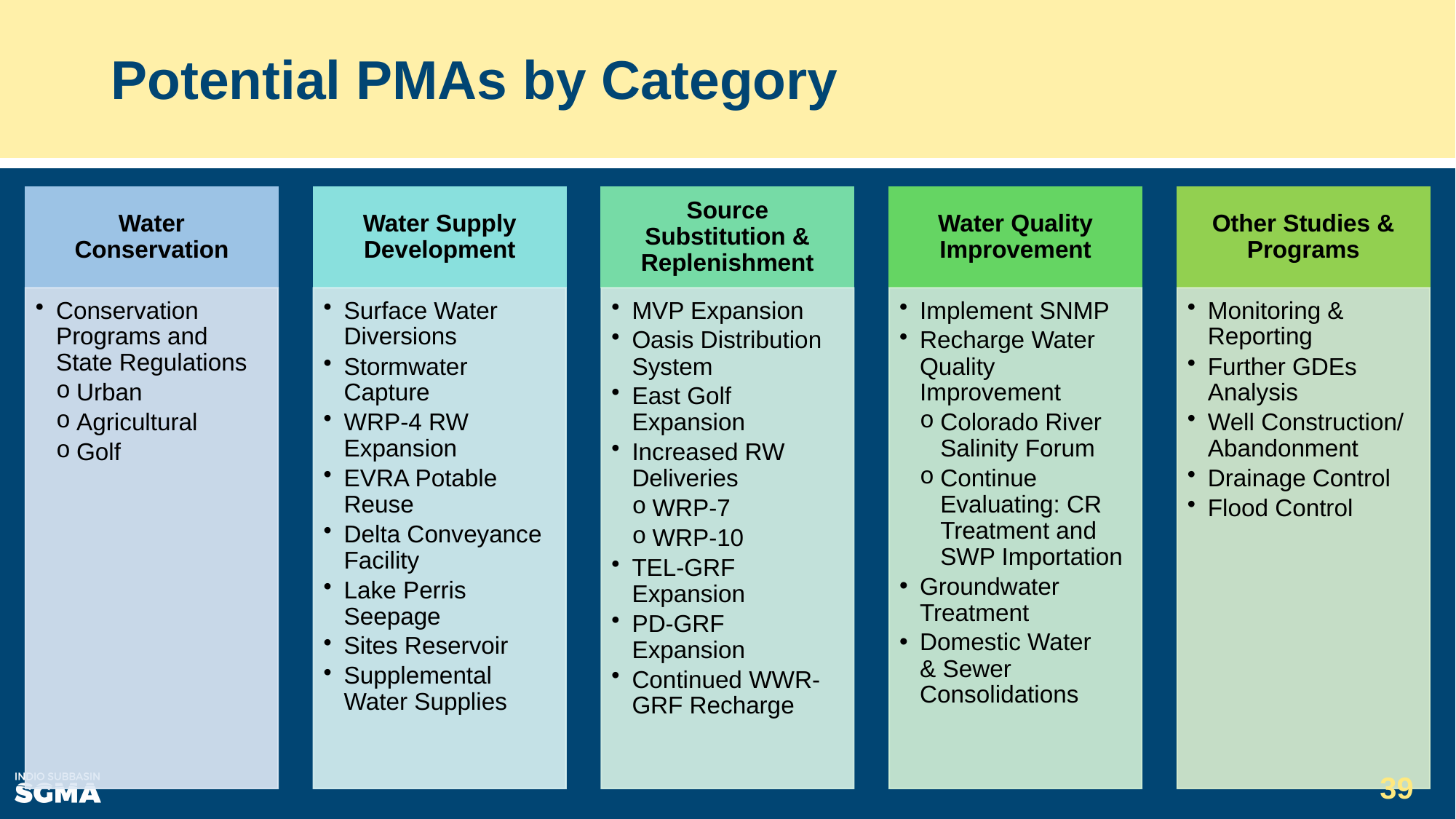

# Potential PMAs by Category
Water Conservation
Conservation Programs and State Regulations
Urban
Agricultural
Golf
Water Supply Development
Surface Water Diversions
Stormwater Capture
WRP-4 RW Expansion
EVRA Potable Reuse
Delta Conveyance Facility
Lake Perris Seepage
Sites Reservoir
Supplemental Water Supplies
Source Substitution & Replenishment
MVP Expansion
Oasis Distribution System
East Golf Expansion
Increased RW Deliveries
WRP-7
WRP-10
TEL-GRF Expansion
PD-GRF Expansion
Continued WWR-GRF Recharge
Water Quality Improvement
Implement SNMP
Recharge Water Quality Improvement
Colorado River Salinity Forum
Continue Evaluating: CR Treatment and SWP Importation
Groundwater Treatment
Domestic Water
& Sewer Consolidations
Other Studies & Programs
Monitoring & Reporting
Further GDEs Analysis
Well Construction/ Abandonment
Drainage Control
Flood Control
39